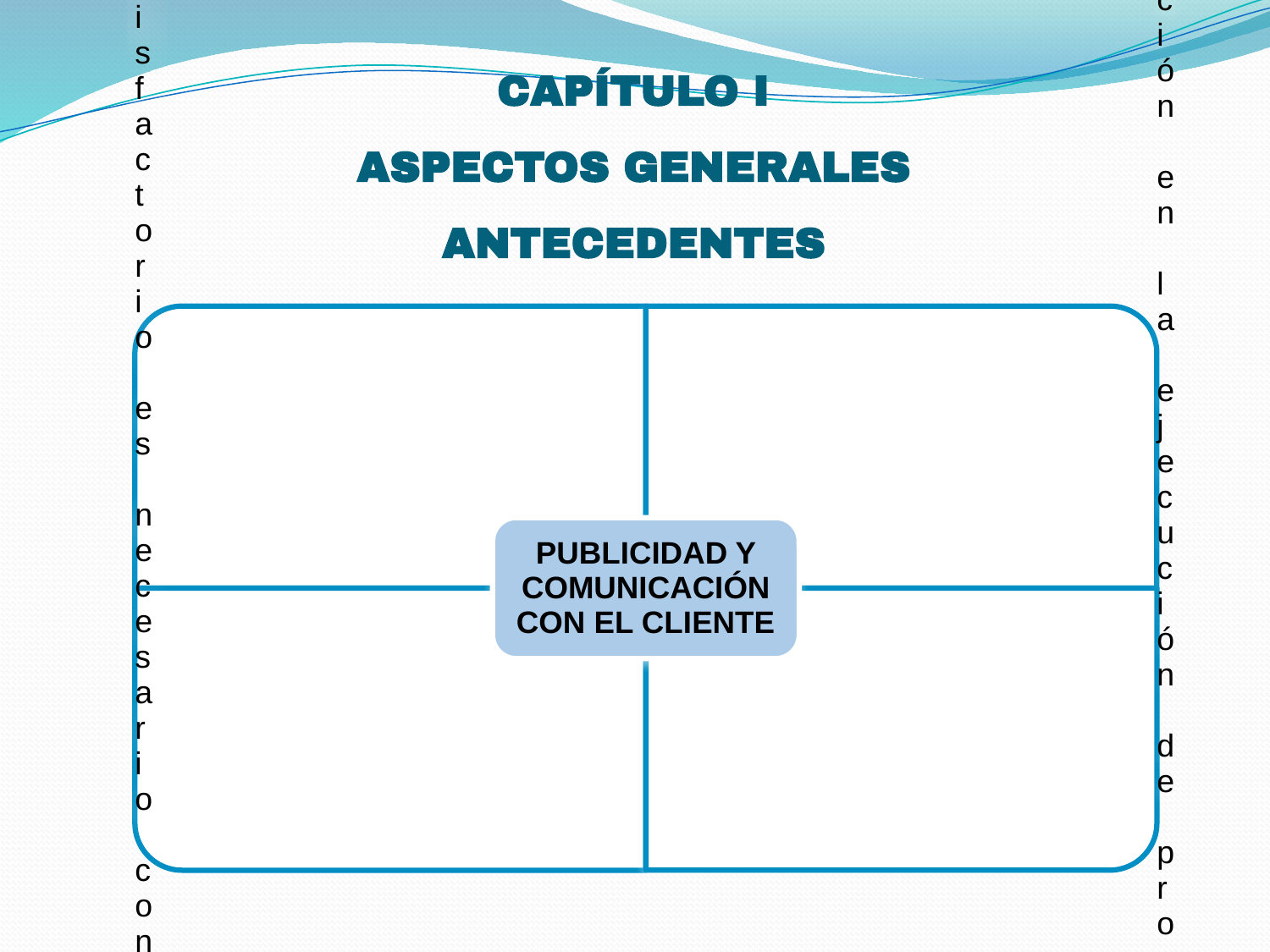

CapÍtulo i
aspectos generales
ANTECEDENTES
PUBLICIDAD Y COMUNICACIÓN CON EL CLIENTE